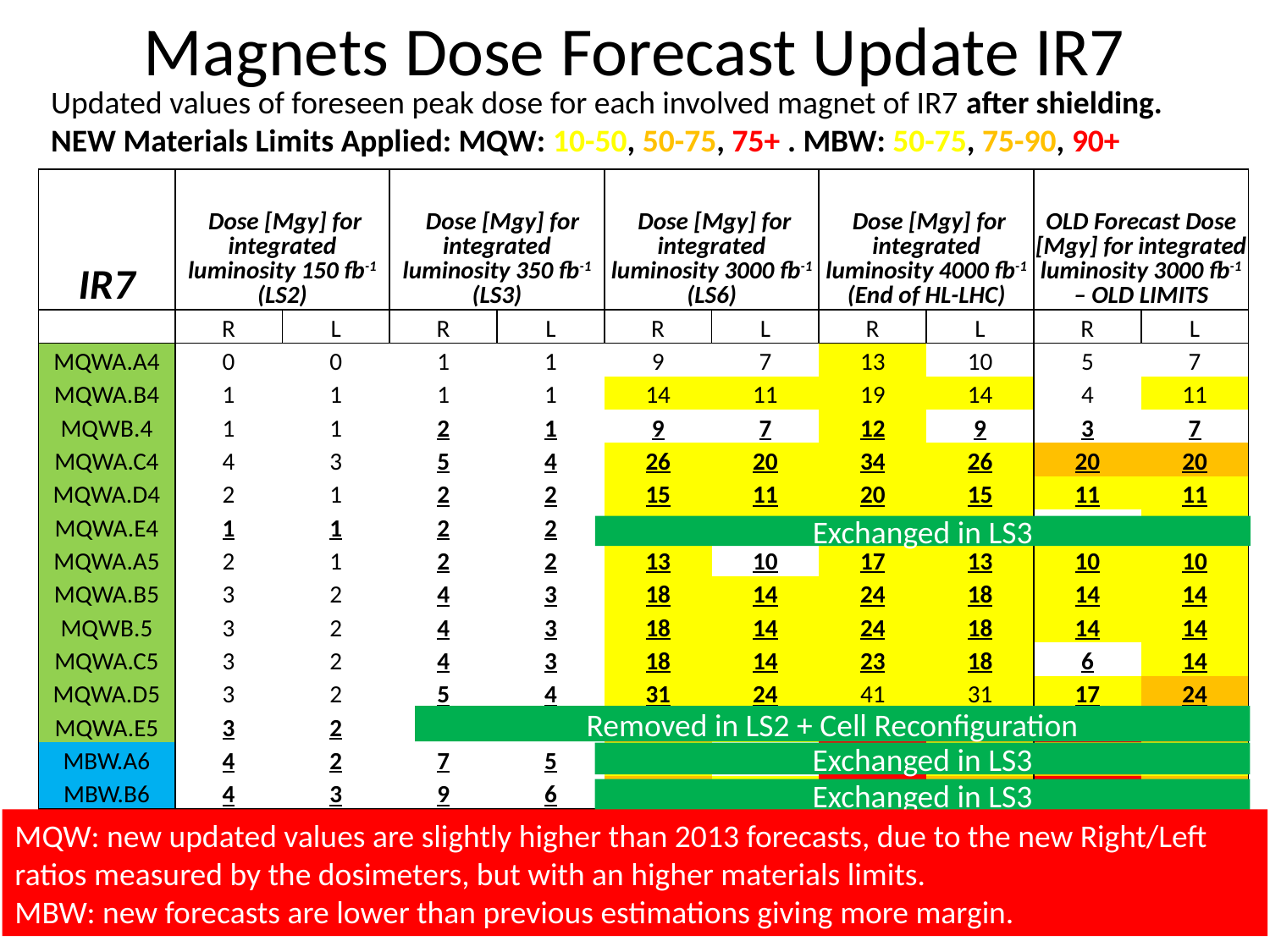

# Magnets Dose Forecast Update IR7
Updated values of foreseen peak dose for each involved magnet of IR7 after shielding.
NEW Materials Limits Applied: MQW: 10-50, 50-75, 75+ . MBW: 50-75, 75-90, 90+
| IR7 | Dose [Mgy] for integrated luminosity 150 fb-1 (LS2) |  | Dose [Mgy] for integrated luminosity 350 fb-1 (LS3) |  | Dose [Mgy] for integrated luminosity 3000 fb-1 (LS6) |  | Dose [Mgy] for integrated luminosity 4000 fb-1 (End of HL-LHC) |  | OLD Forecast Dose [Mgy] for integrated luminosity 3000 fb-1 – OLD LIMITS |  |
| --- | --- | --- | --- | --- | --- | --- | --- | --- | --- | --- |
|  | R | L | R | L | R | L | R | L | R | L |
| MQWA.A4 | 0 | 0 | 1 | 1 | 9 | 7 | 13 | 10 | 5 | 7 |
| MQWA.B4 | 1 | 1 | 1 | 1 | 14 | 11 | 19 | 14 | 4 | 11 |
| MQWB.4 | 1 | 1 | 2 | 1 | 9 | 7 | 12 | 9 | 3 | 7 |
| MQWA.C4 | 4 | 3 | 5 | 4 | 26 | 20 | 34 | 26 | 20 | 20 |
| MQWA.D4 | 2 | 1 | 2 | 2 | 15 | 11 | 20 | 15 | 11 | 11 |
| MQWA.E4 | 1 | 1 | 2 | 2 | 25 | 19 | 33 | 25 | 9 | 19 |
| MQWA.A5 | 2 | 1 | 2 | 2 | 13 | 10 | 17 | 13 | 10 | 10 |
| MQWA.B5 | 3 | 2 | 4 | 3 | 18 | 14 | 24 | 18 | 14 | 14 |
| MQWB.5 | 3 | 2 | 4 | 3 | 18 | 14 | 24 | 18 | 14 | 14 |
| MQWA.C5 | 3 | 2 | 4 | 3 | 18 | 14 | 23 | 18 | 6 | 14 |
| MQWA.D5 | 3 | 2 | 5 | 4 | 31 | 24 | 41 | 31 | 17 | 24 |
| MQWA.E5 | 3 | 2 | 6 | 5 | 59 | 45 | 78 | 60 | 135 | 45 |
| MBW.A6 | 4 | 2 | 7 | 5 | 71 | 48 | 95 | 64 | 67 | 48 |
| MBW.B6 | 4 | 3 | 9 | 6 | 89 | 60 | 119 | 80 | 120 | 60 |
Exchanged in LS3
Removed in LS2 + Cell Reconfiguration
Exchanged in LS3
Exchanged in LS3
MQW: new updated values are slightly higher than 2013 forecasts, due to the new Right/Left ratios measured by the dosimeters, but with an higher materials limits.
MBW: new forecasts are lower than previous estimations giving more margin.
31/08/2016
22